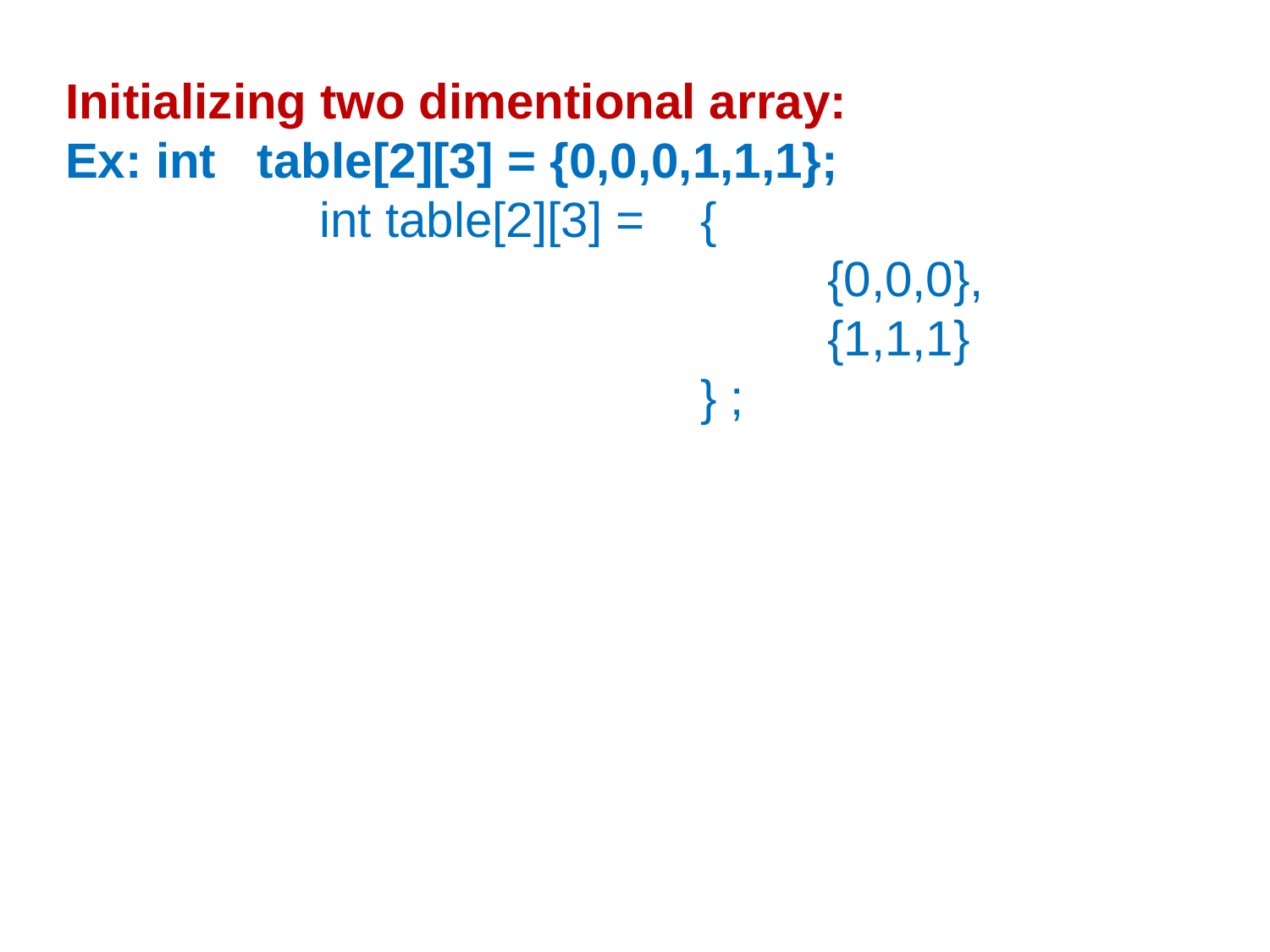

Initializing two dimentional array:
Ex: int   table[2][3] = {0,0,0,1,1,1};
		int table[2][3] = 	{
						{0,0,0},
						{1,1,1}
					} ;